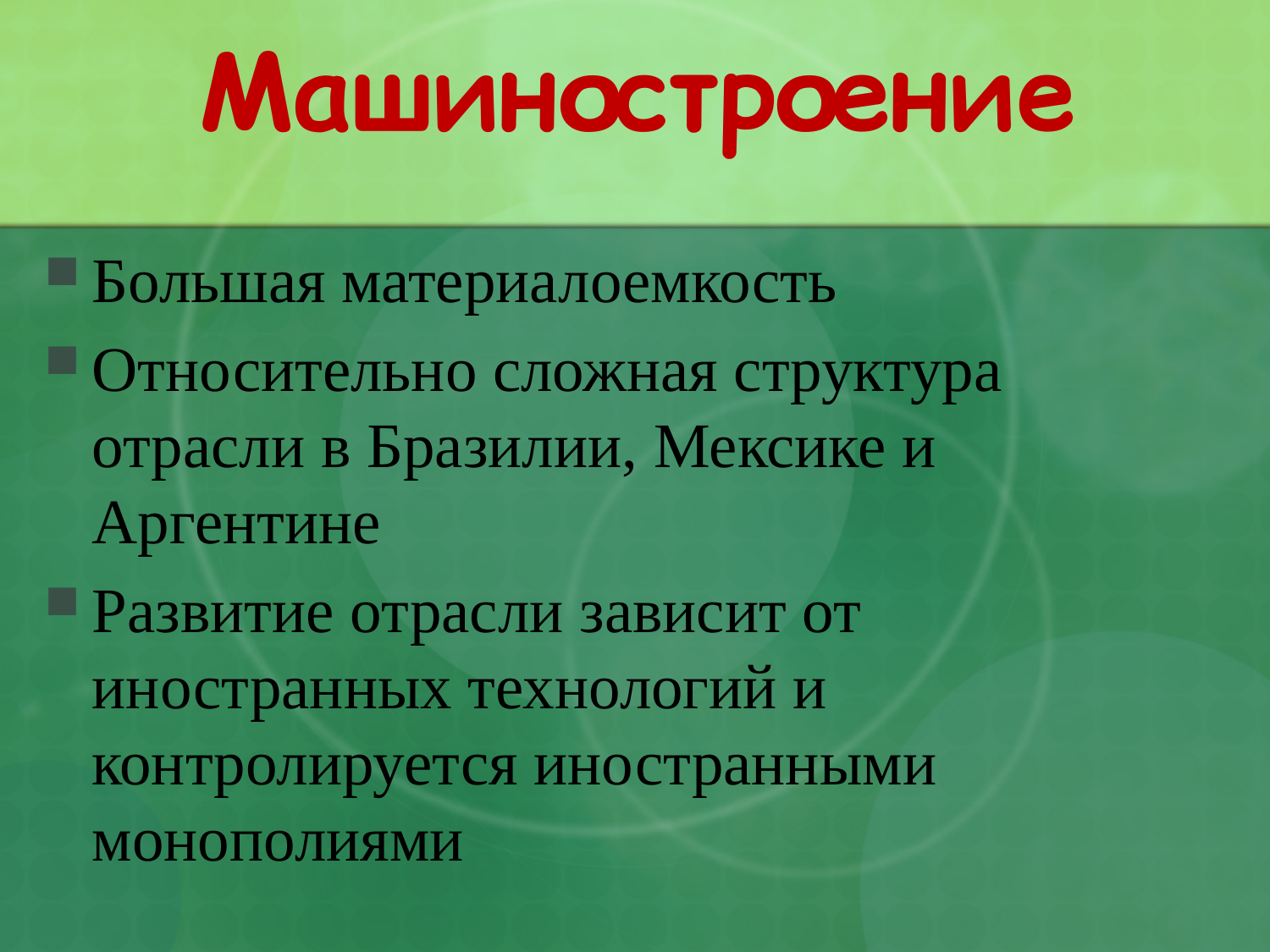

# Машиностроение
Большая материалоемкость
Относительно сложная структура отрасли в Бразилии, Мексике и Аргентине
Развитие отрасли зависит от иностранных технологий и контролируется иностранными монополиями